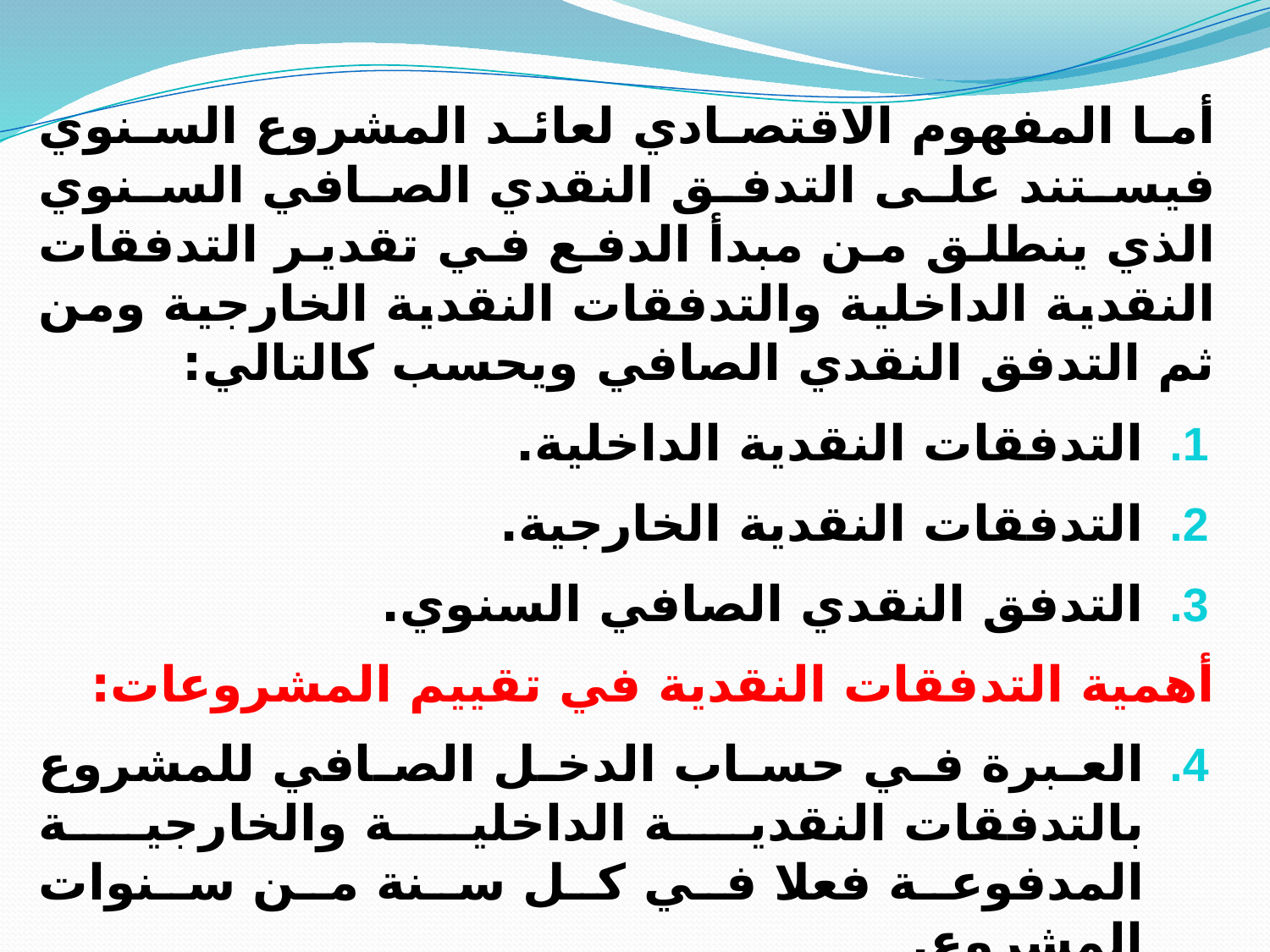

أما المفهوم الاقتصادي لعائد المشروع السنوي فيستند على التدفق النقدي الصافي السنوي الذي ينطلق من مبدأ الدفع في تقدير التدفقات النقدية الداخلية والتدفقات النقدية الخارجية ومن ثم التدفق النقدي الصافي ويحسب كالتالي:
التدفقات النقدية الداخلية.
التدفقات النقدية الخارجية.
التدفق النقدي الصافي السنوي.
أهمية التدفقات النقدية في تقييم المشروعات:
العبرة في حساب الدخل الصافي للمشروع بالتدفقات النقدية الداخلية والخارجية المدفوعة فعلا في كل سنة من سنوات المشروع.
تمكننا طريقة التدفقات النقدية من حساب القيمة الحالية لهذه التدفقات عن طريق خصمها بسعر الخصم المناسب في كل سنة من سنوات تحقيقها، أي القيمة الزمنية للنقود.